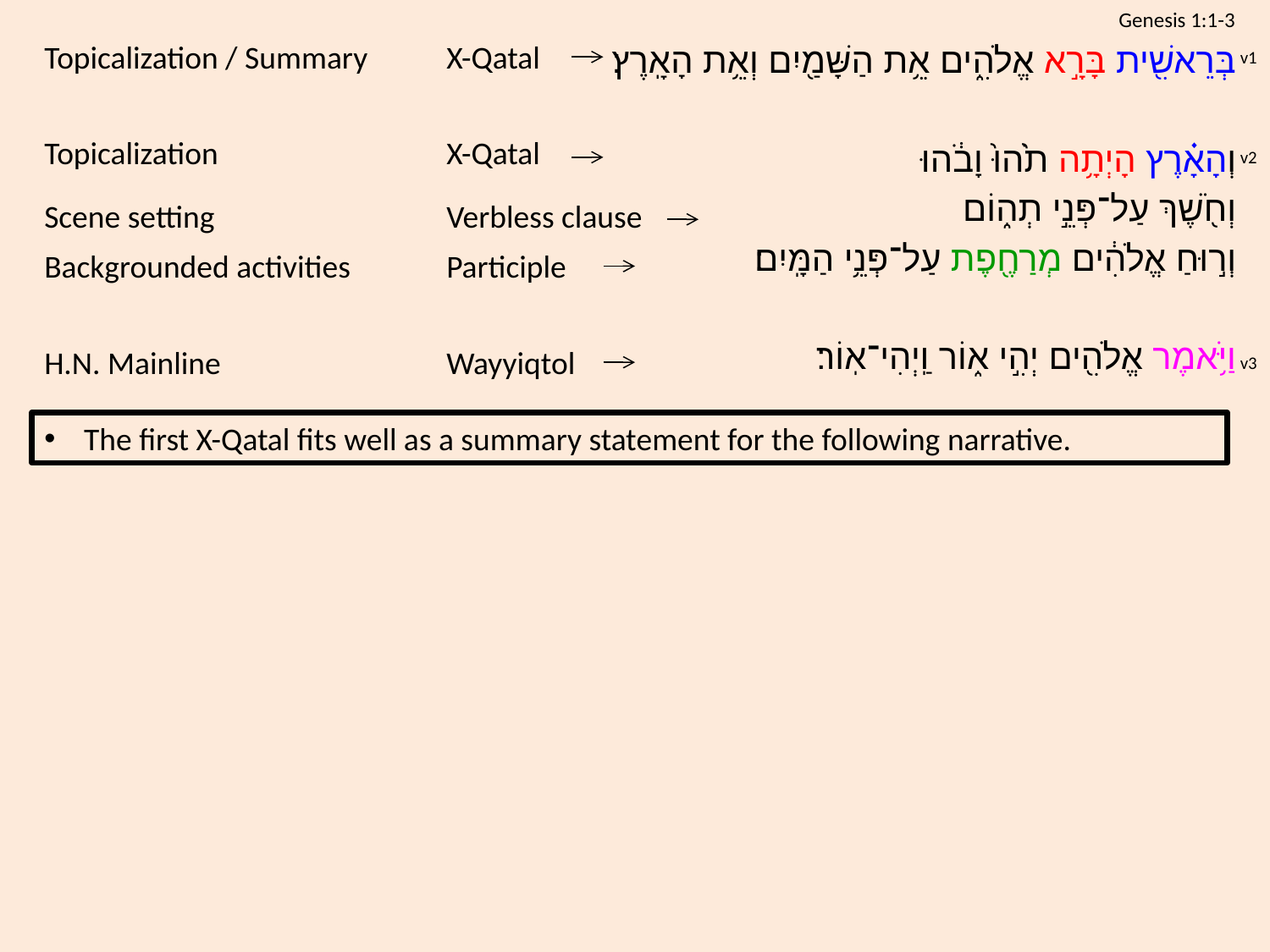

Genesis 1:1-3
Topicalization / Summary
X-Qatal
	בְּרֵאשִׁ֖ית בָּרָ֣א אֱלֹהִ֑ים אֵ֥ת הַשָּׁמַ֖יִם וְאֵ֥ת הָאָֽרֶץ׃

	וְהָאָ֗רֶץ הָיְתָ֥ה תֹ֙הוּ֙ וָבֹ֔הוּ
	וְחֹ֖שֶׁךְ עַל־פְּנֵ֣י תְה֑וֹם
	וְר֣וּחַ אֱלֹהִ֔ים מְרַחֶ֖פֶת עַל־פְּנֵ֥י הַמָּֽיִם׃

וַיֹּ֥אמֶר אֱלֹהִ֖ים יְהִ֣י א֑וֹר וַֽיְהִי־אֽוֹר׃

v1
Topicalization
X-Qatal
v2
Scene setting
Verbless clause
Backgrounded activities
Participle
H.N. Mainline
Wayyiqtol
v3
The first X-Qatal fits well as a summary statement for the following narrative.